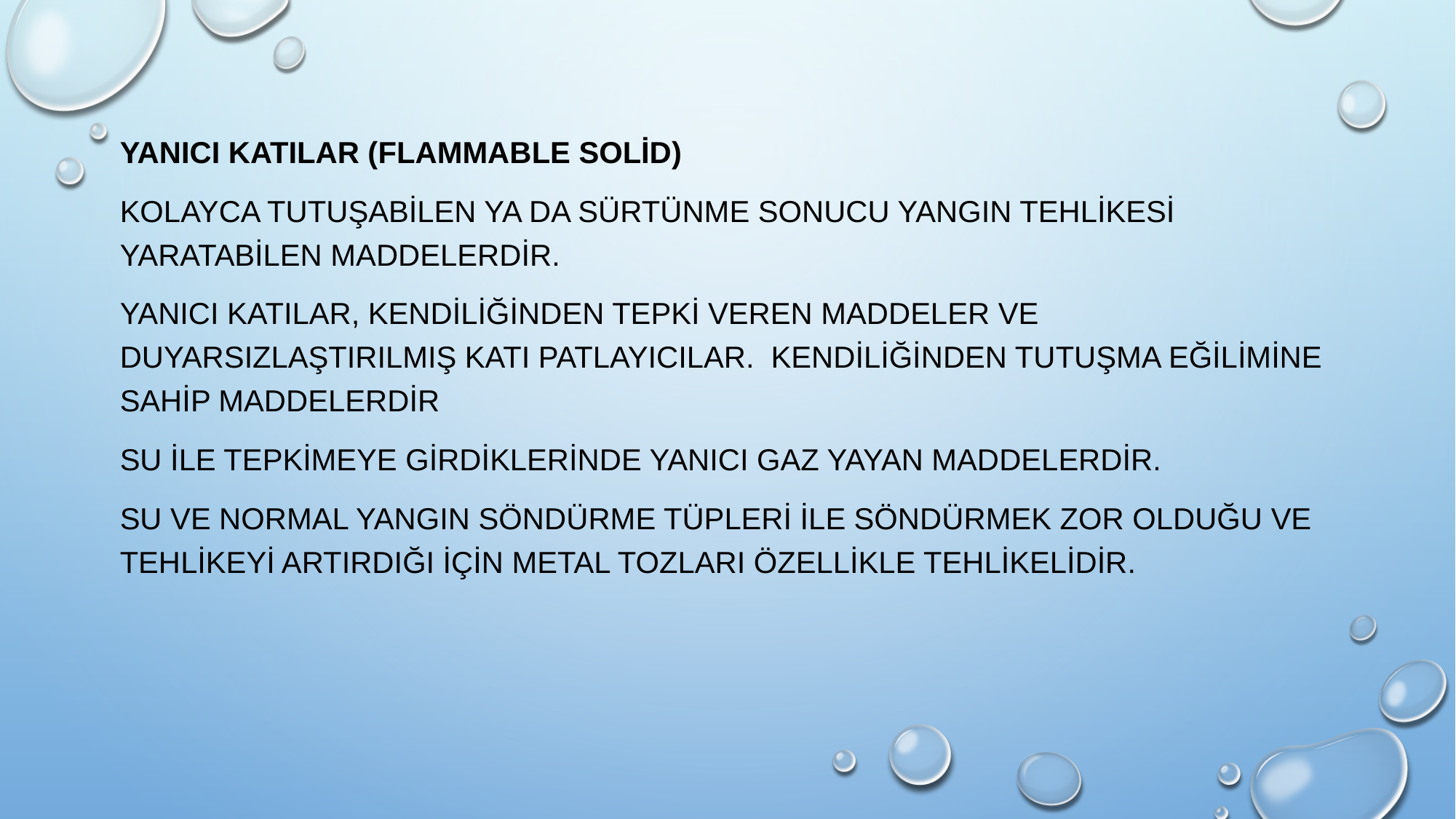

Yanıcı Katılar (Flammable Solid)
Kolayca tutuşabilen ya da sürtünme sonucu yangın tehlikesi yaratabilen maddelerdir.
Yanıcı katılar, kendiliğinden tepki veren maddeler ve duyarsızlaştırılmış katı patlayıcılar.  Kendiliğinden tutuşma eğilimine sahip maddelerdir
Su ile tepkimeye girdiklerinde yanıcı gaz yayan maddelerdir.
Su ve normal yangın söndürme tüpleri ile söndürmek zor olduğu ve tehlikeyi artırdığı için metal tozları özellikle tehlikelidir.